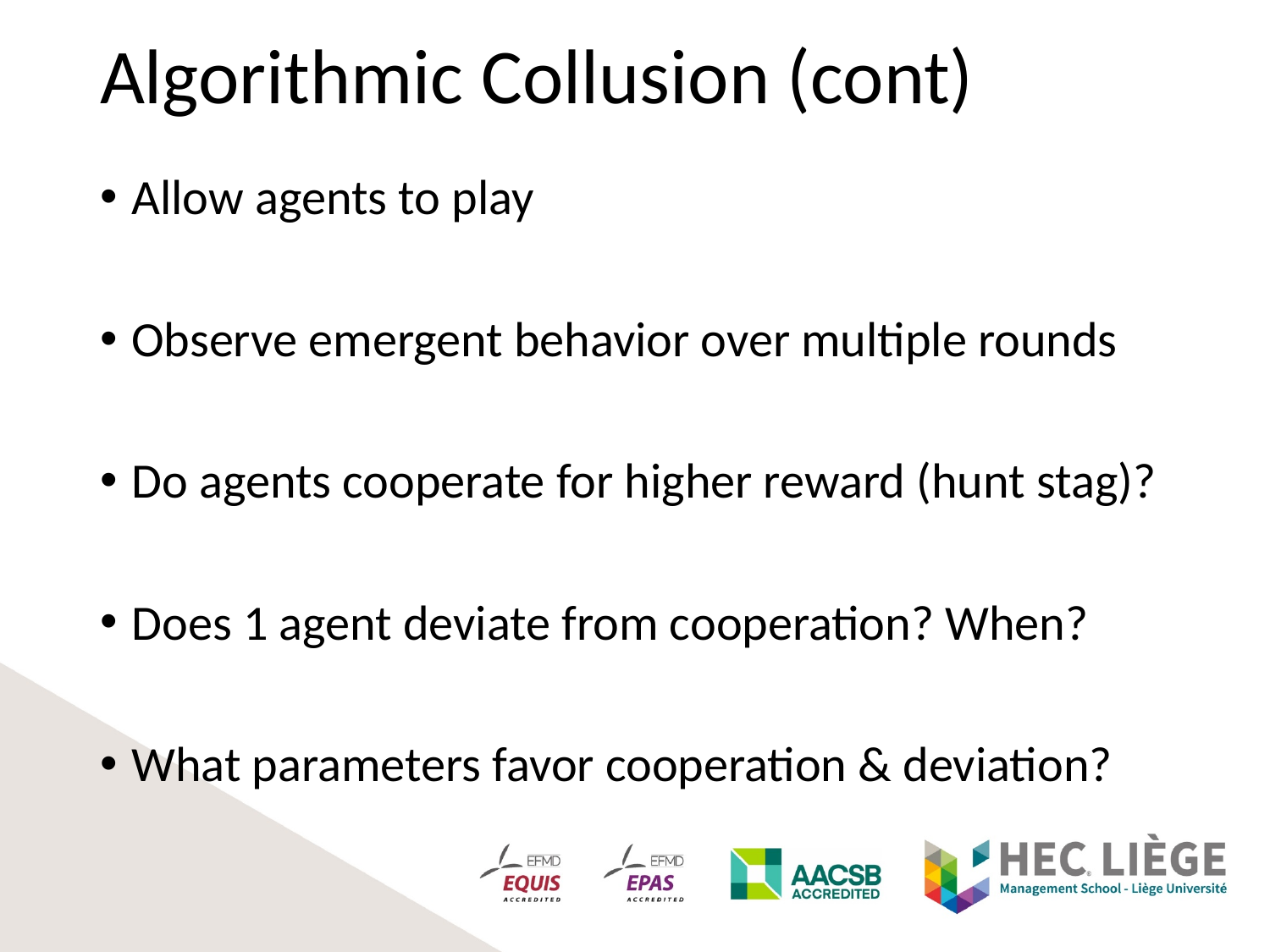

# Algorithmic Collusion (cont)
Allow agents to play

Observe emergent behavior over multiple rounds

Do agents cooperate for higher reward (hunt stag)?

Does 1 agent deviate from cooperation? When?

What parameters favor cooperation & deviation?